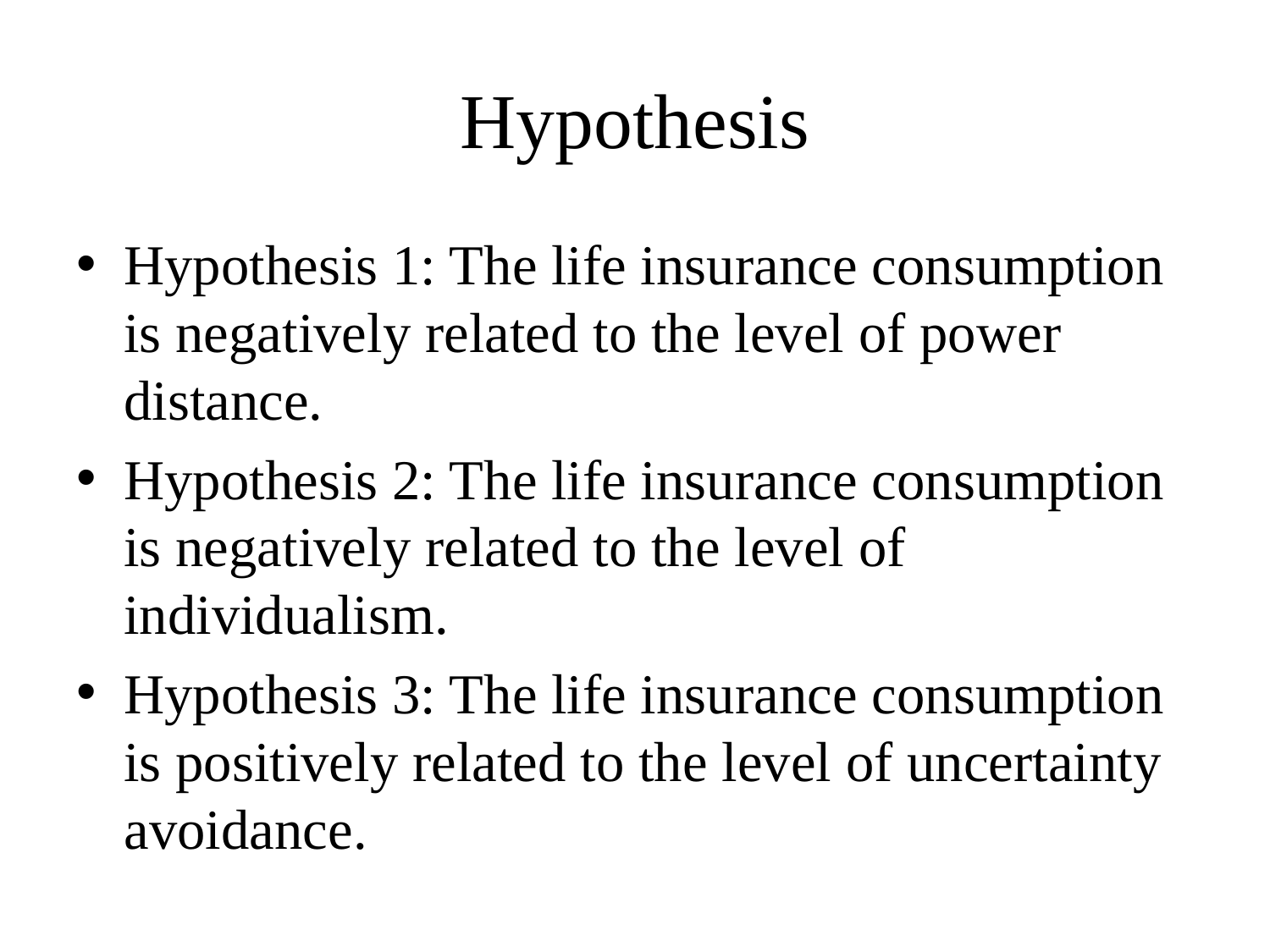

# Hypothesis
Hypothesis 1: The life insurance consumption is negatively related to the level of power distance.
Hypothesis 2: The life insurance consumption is negatively related to the level of individualism.
Hypothesis 3: The life insurance consumption is positively related to the level of uncertainty avoidance.